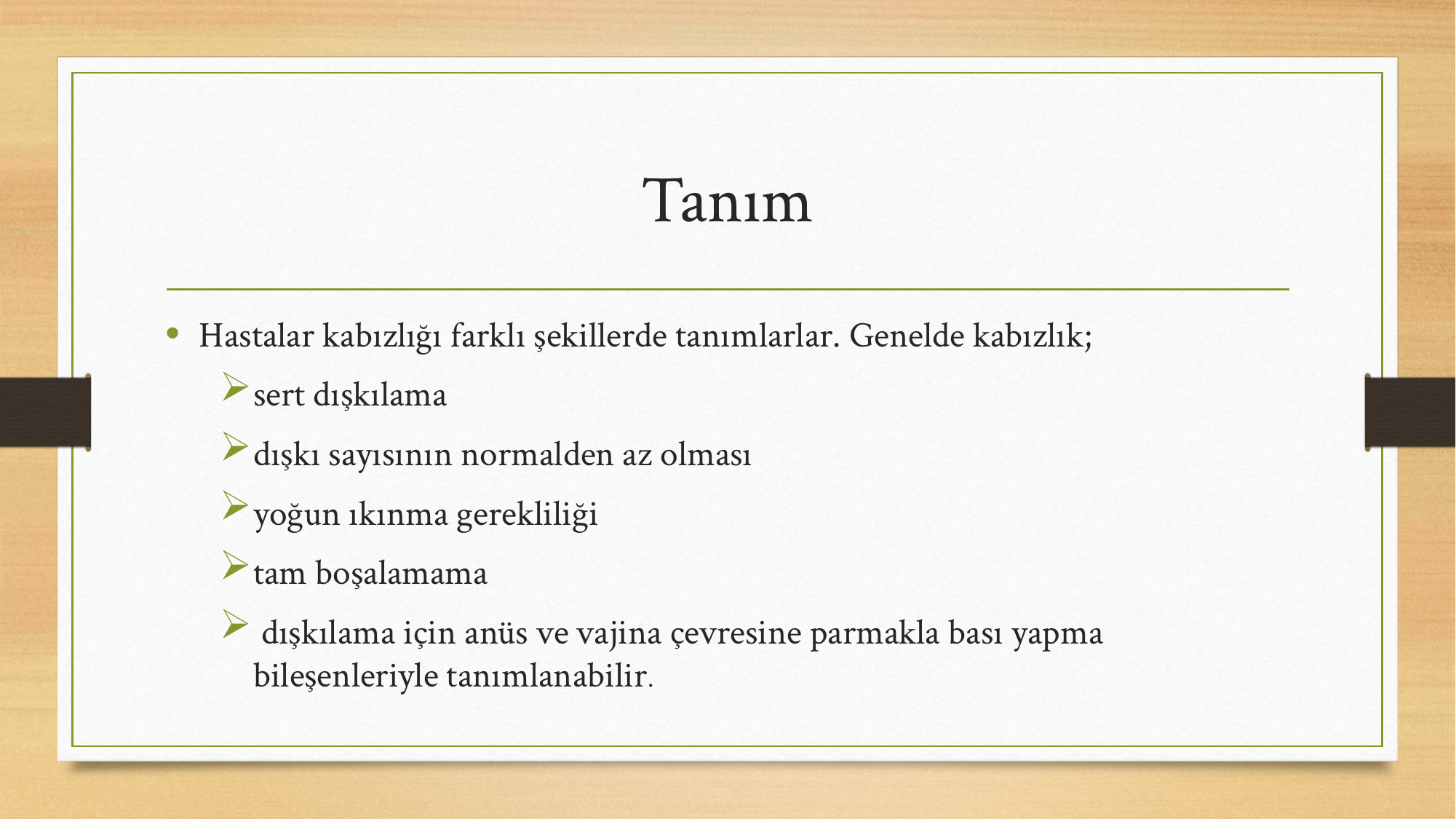

# Tanım
Hastalar kabızlığı farklı şekillerde tanımlarlar. Genelde kabızlık;
sert dışkılama
dışkı sayısının normalden az olması
yoğun ıkınma gerekliliği
tam boşalamama
 dışkılama için anüs ve vajina çevresine parmakla bası yapma bileşenleriyle tanımlanabilir.